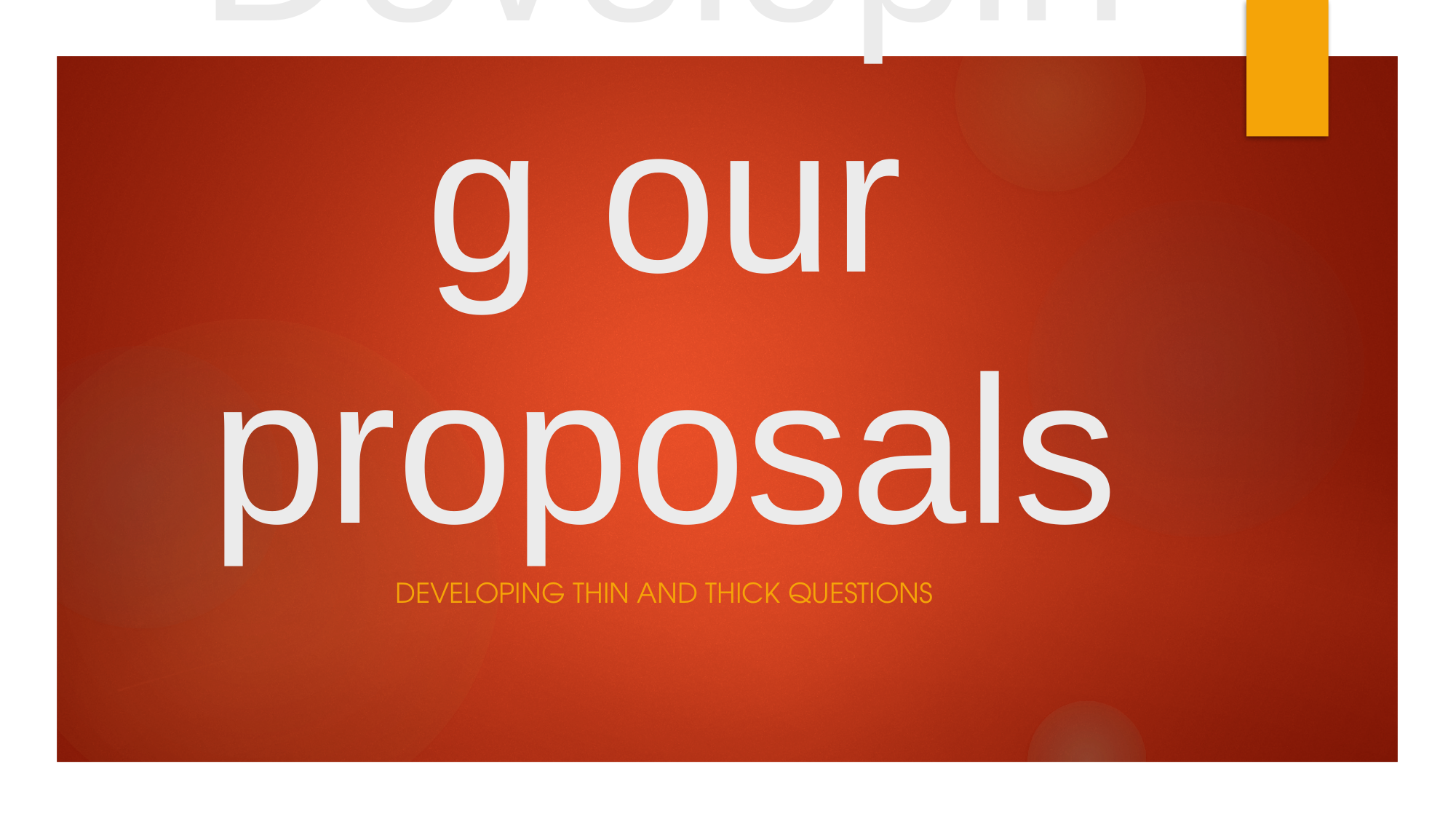

# Developing our proposals
Developing thin and thick questions